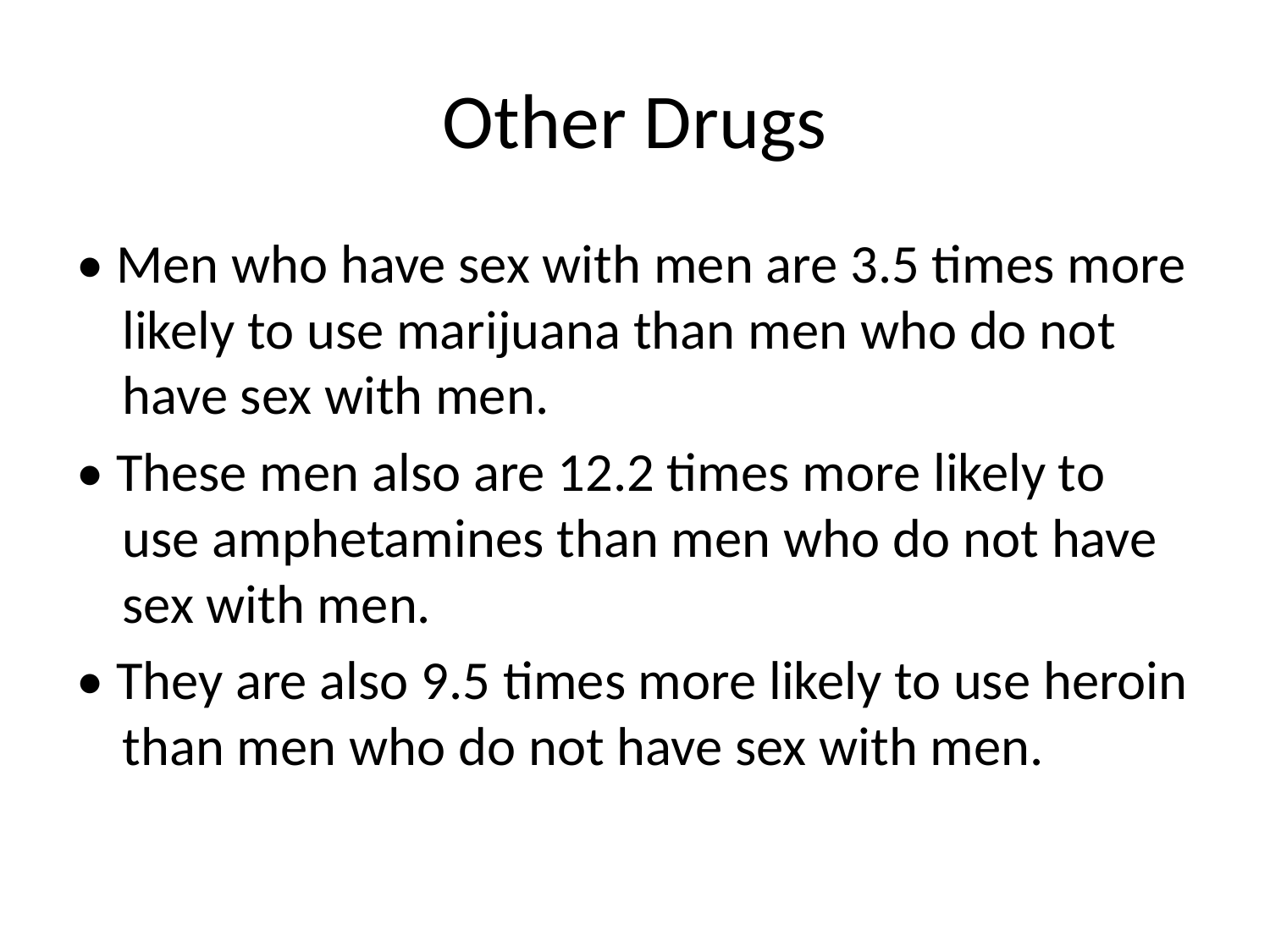

# Other Drugs
• Men who have sex with men are 3.5 times more likely to use marijuana than men who do not have sex with men.
• These men also are 12.2 times more likely to use amphetamines than men who do not have sex with men.
• They are also 9.5 times more likely to use heroin than men who do not have sex with men.